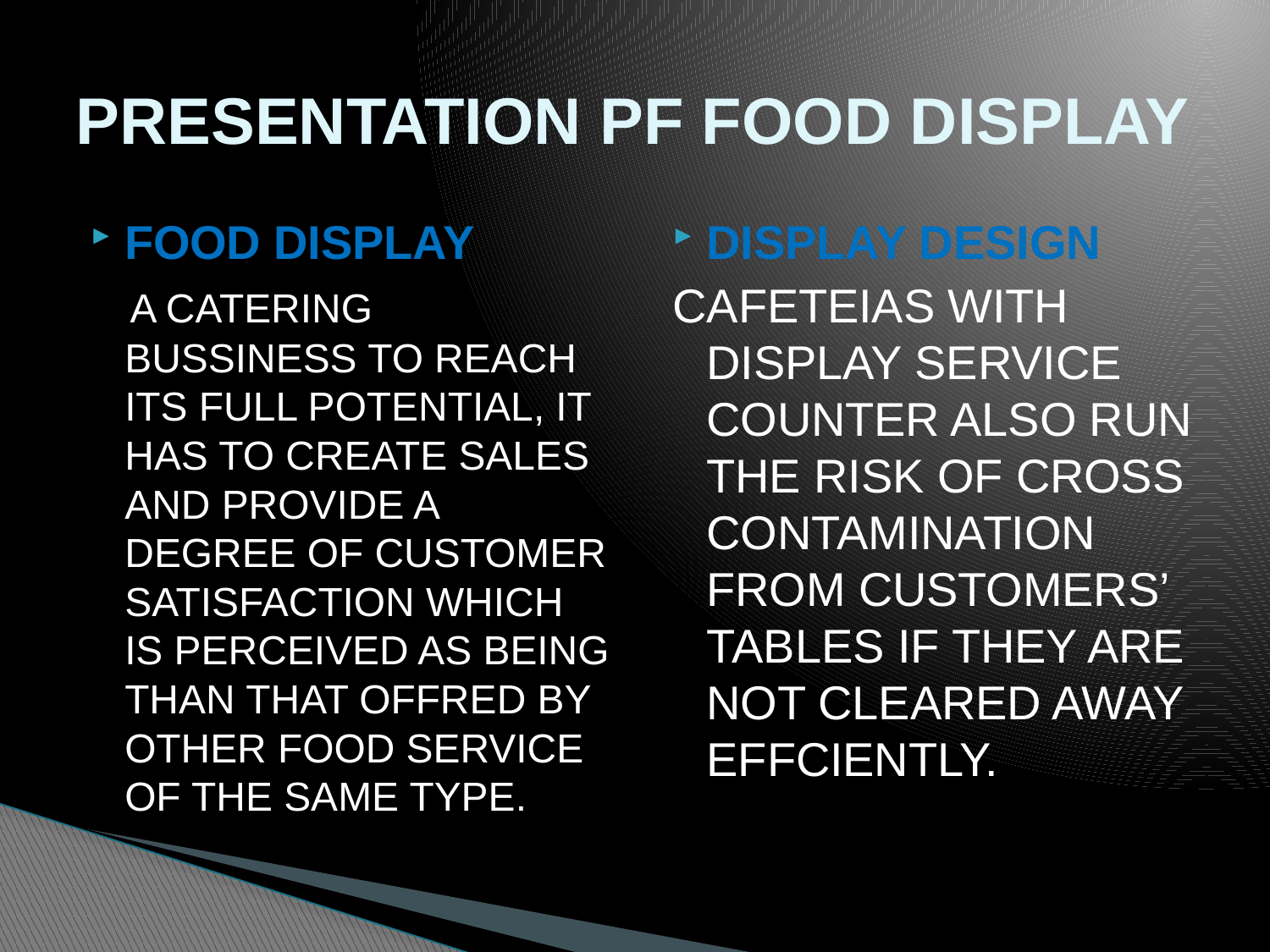

# PRESENTATION PF FOOD DISPLAY
FOOD DISPLAY
   A CATERING  BUSSINESS TO REACH ITS FULL POTENTIAL, IT HAS TO CREATE SALES AND PROVIDE A DEGREE OF CUSTOMER SATISFACTION WHICH IS PERCEIVED AS BEING THAN THAT OFFRED BY OTHER FOOD SERVICE OF THE SAME TYPE.
DISPLAY DESIGN
CAFETEIAS WITH DISPLAY SERVICE COUNTER ALSO RUN THE RISK OF CROSS CONTAMINATION FROM CUSTOMERS’ TABLES IF THEY ARE NOT CLEARED AWAY EFFCIENTLY.